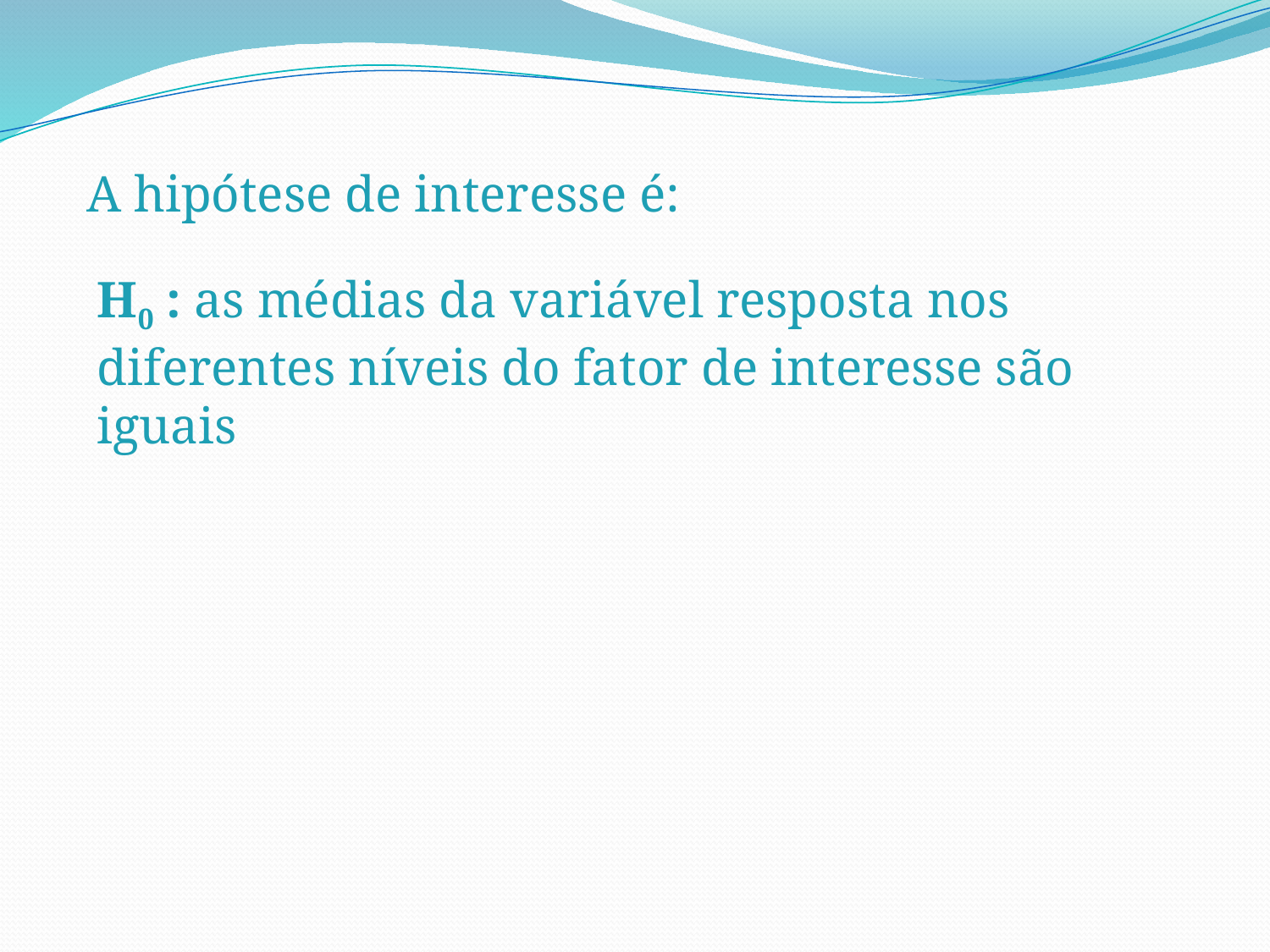

A hipótese de interesse é:
H0 : as médias da variável resposta nos diferentes níveis do fator de interesse são iguais